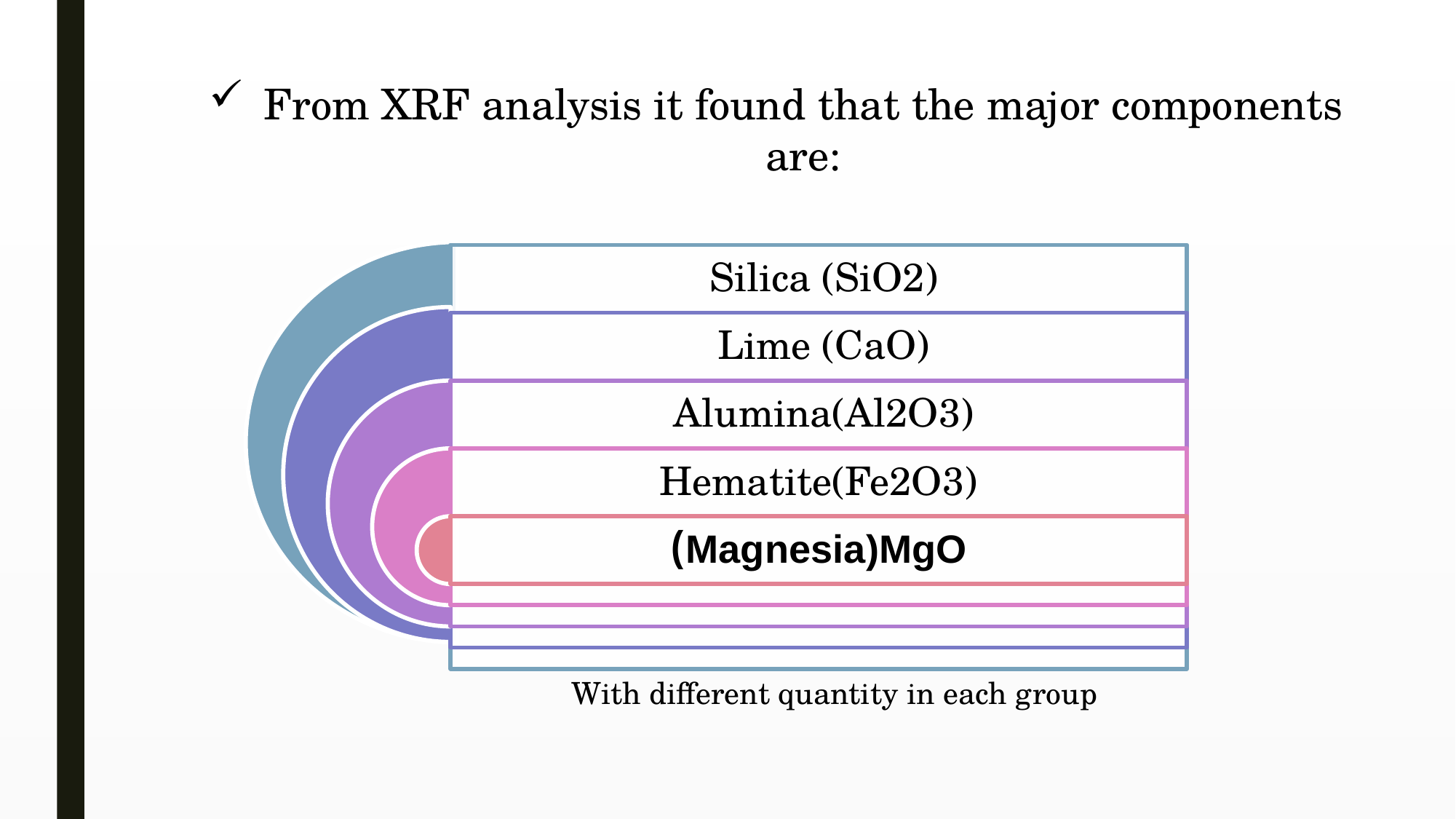

From XRF analysis it found that the major components are:
Silica (SiO2)
Lime (CaO)
Alumina(Al2O3)
Hematite(Fe2O3)
Magnesia)MgO)
With different quantity in each group